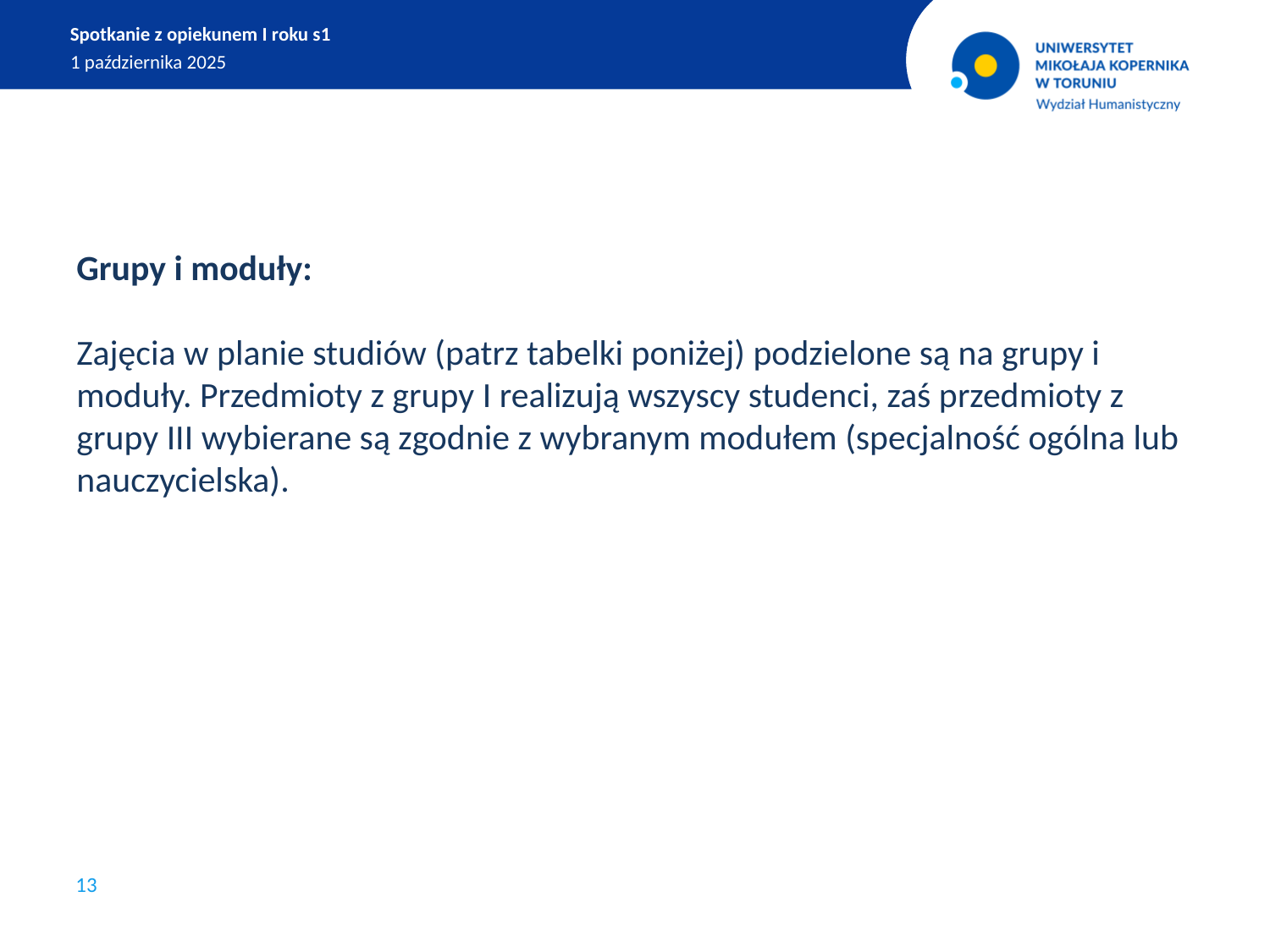

Spotkanie z opiekunem I roku s1
1 października 2025

Grupy i moduły:

Zajęcia w planie studiów (patrz tabelki poniżej) podzielone są na grupy i moduły. Przedmioty z grupy I realizują wszyscy studenci, zaś przedmioty z grupy III wybierane są zgodnie z wybranym modułem (specjalność ogólna lub nauczycielska).
13